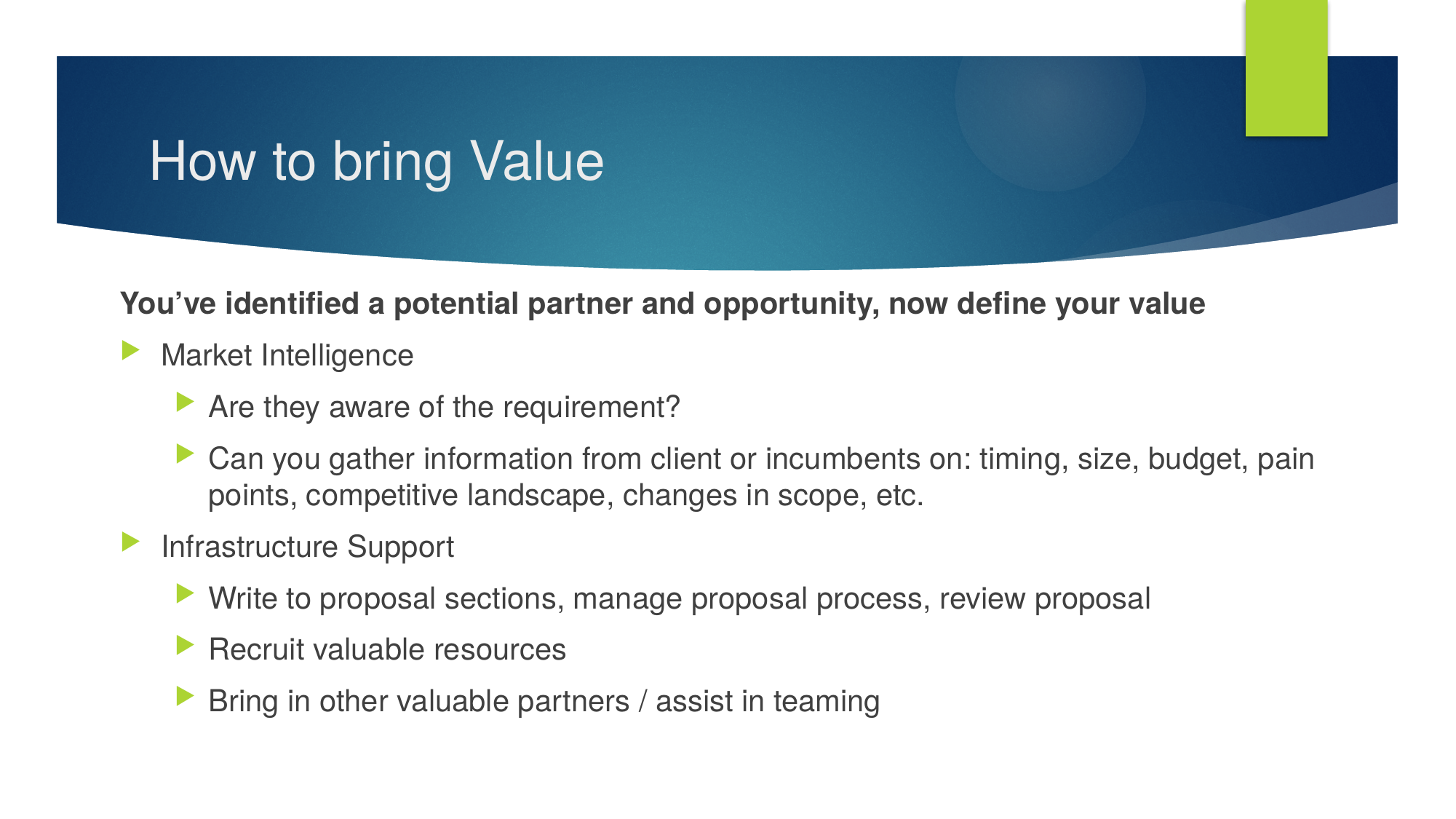

# How to bring Value
You’ve identified a potential partner and opportunity, now define your value
Market Intelligence
Are they aware of the requirement?
Can you gather information from client or incumbents on: timing, size, budget, pain points, competitive landscape, changes in scope, etc.
Infrastructure Support
Write to proposal sections, manage proposal process, review proposal
Recruit valuable resources
Bring in other valuable partners / assist in teaming